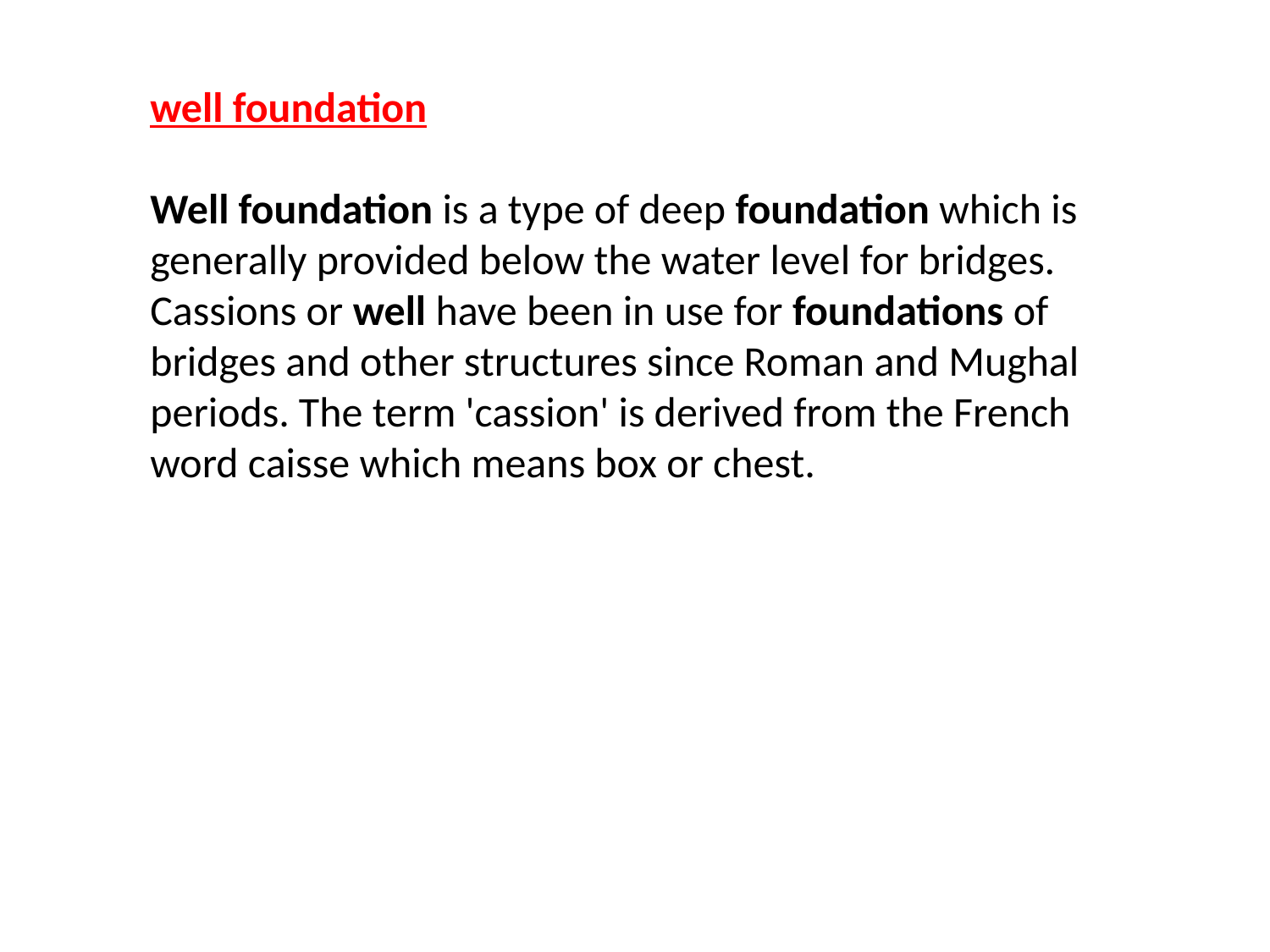

well foundation

Well foundation is a type of deep foundation which is generally provided below the water level for bridges. Cassions or well have been in use for foundations of bridges and other structures since Roman and Mughal periods. The term 'cassion' is derived from the French word caisse which means box or chest.